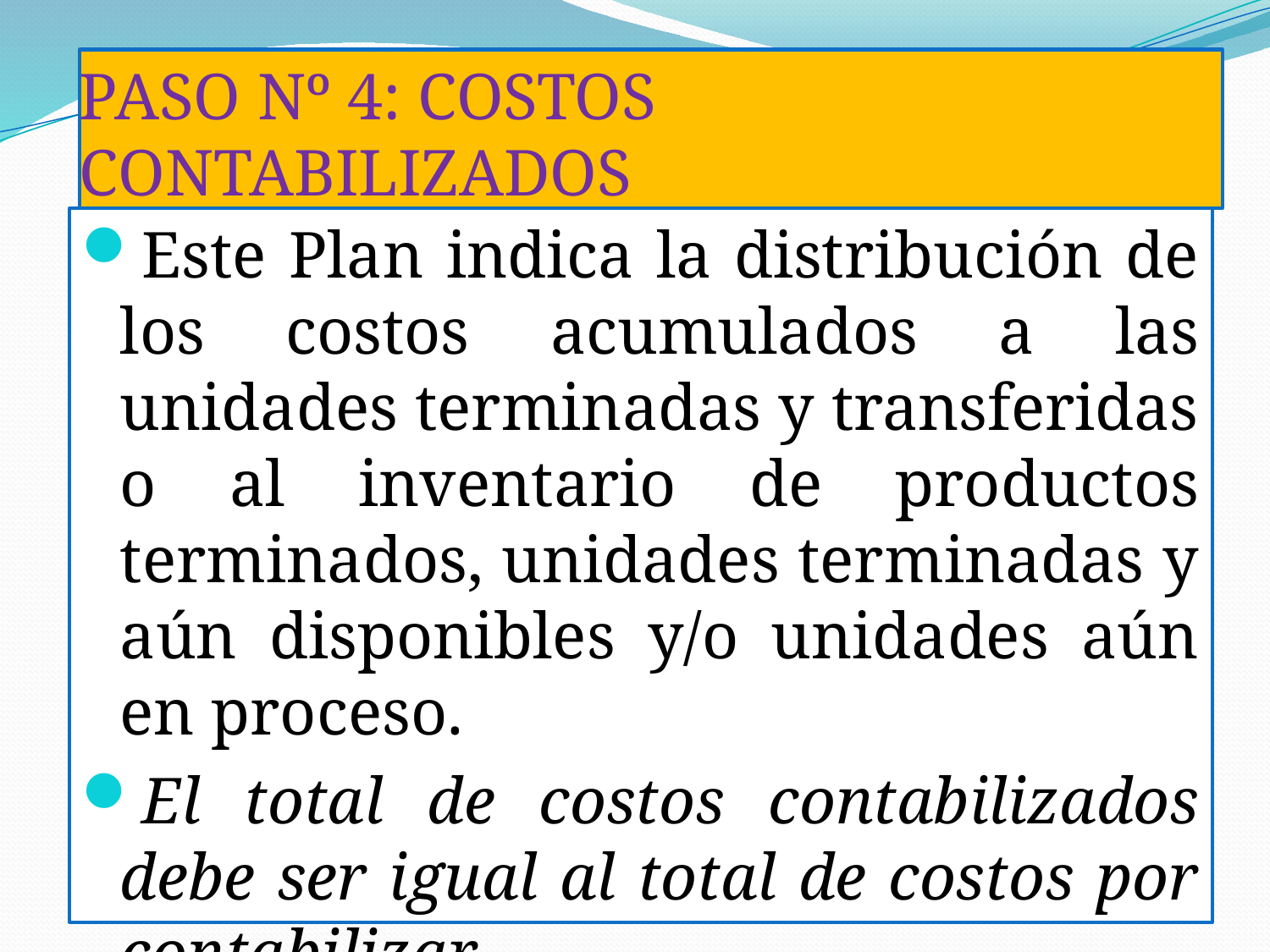

# PASO Nº 4: COSTOS CONTABILIZADOS
Este Plan indica la distribución de los costos acumulados a las unidades terminadas y transferidas o al inventario de productos terminados, unidades terminadas y aún disponibles y/o unidades aún en proceso.
El total de costos contabilizados debe ser igual al total de costos por contabilizar.